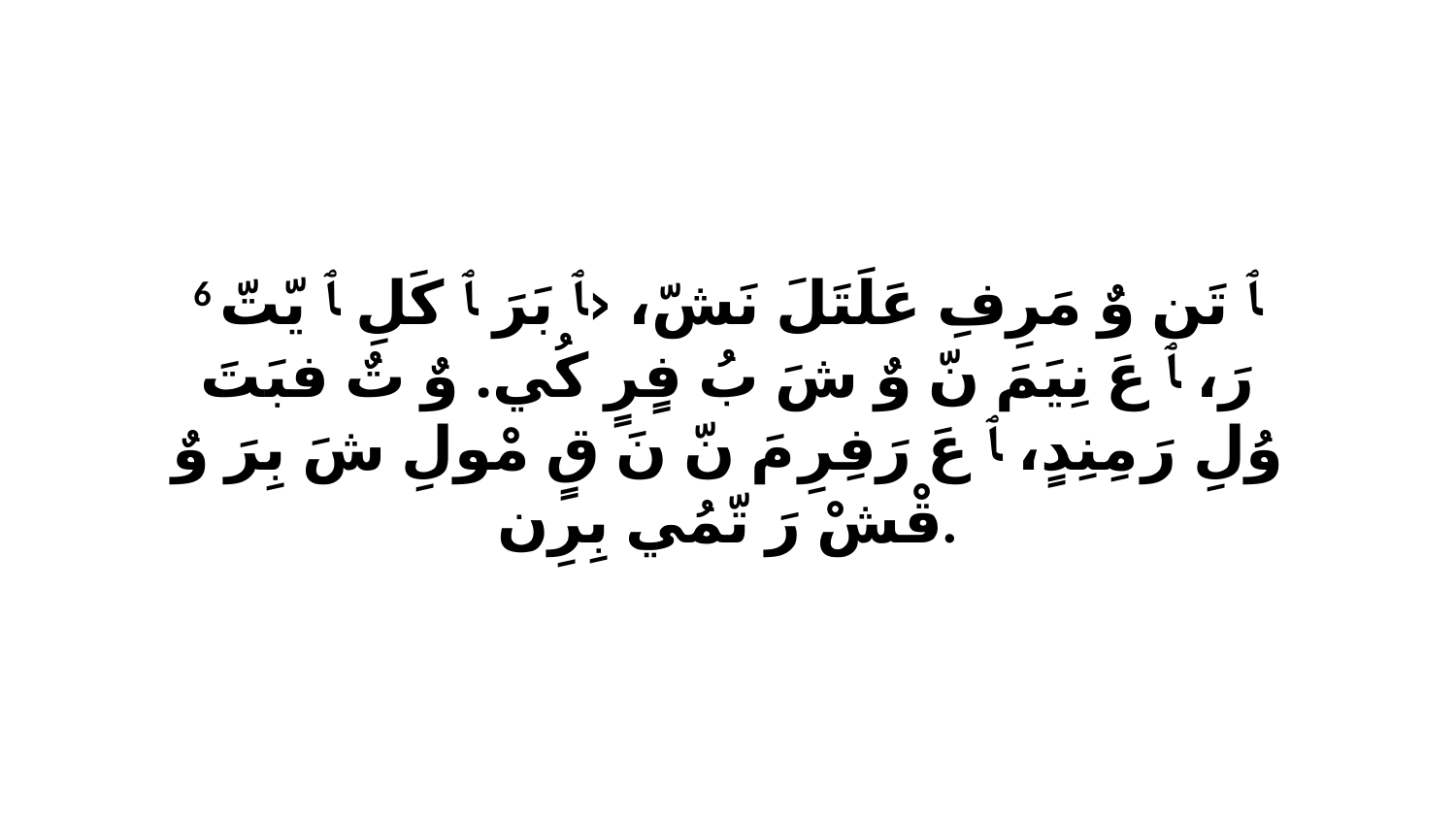

6 ﭑ تَن وٌ مَرِفِ عَلَتَلَ نَشّ، ‹ﭑ بَرَ ﭑ كَلِ ﭑ يّتّ رَ، ﭑ عَ نِيَمَ نّ وٌ شَ بُ فٍرٍ كُي. وٌ تٌ فبَتَ وُلِ رَ مِنِدٍ، ﭑ عَ رَفِرِ مَ نّ نَ قٍ مْولِ شَ بِرَ وٌ قْشْ رَ تّمُي بِرِن.